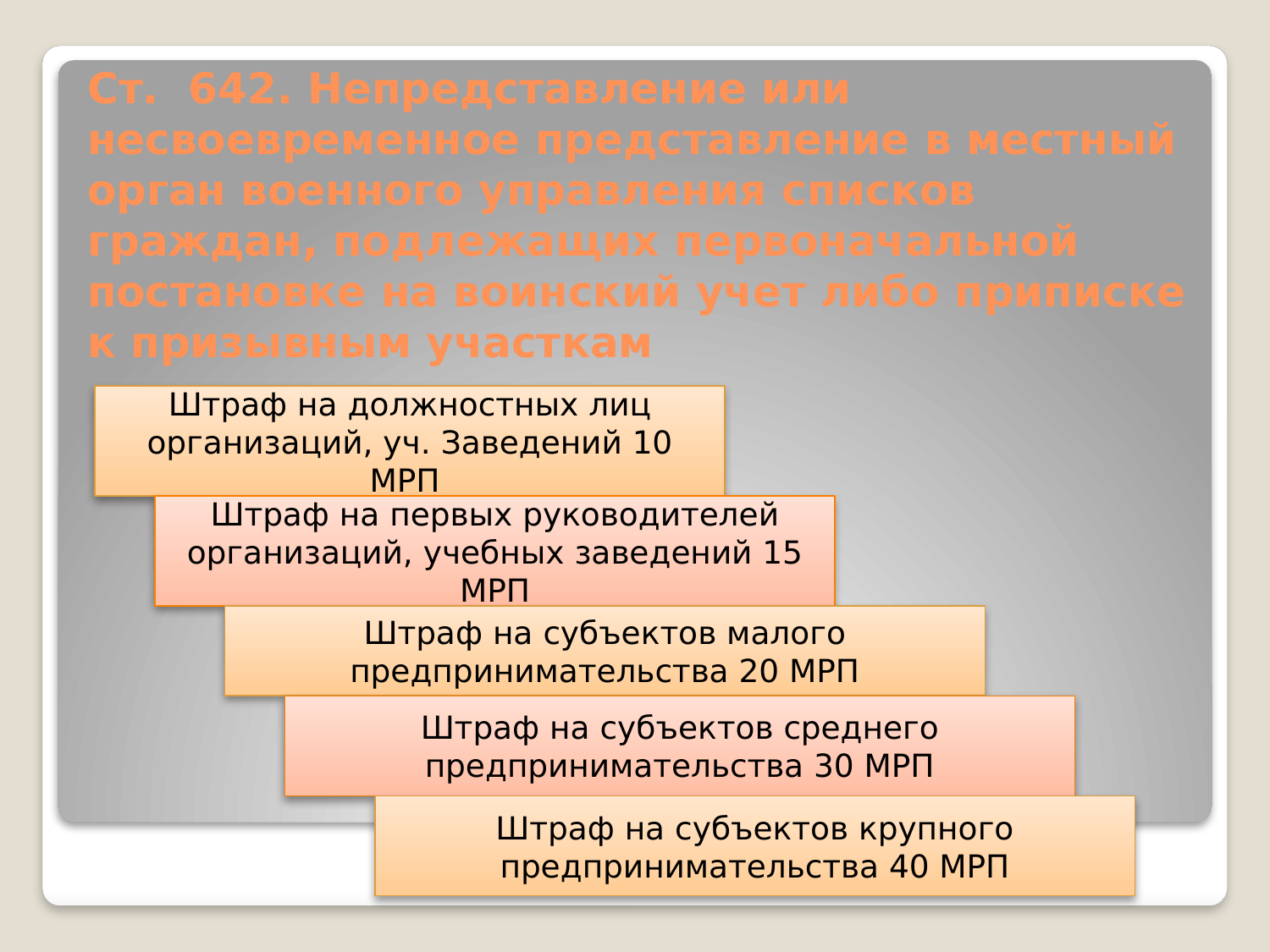

# Ст.  642. Непредставление или несвоевременное представление в местный орган военного управления списков граждан, подлежащих первоначальной постановке на воинский учет либо приписке к призывным участкам
Штраф на должностных лиц организаций, уч. Заведений 10 МРП

Штраф на первых руководителей организаций, учебных заведений 15 МРП
Штраф на субъектов малого предпринимательства 20 МРП
Штраф на субъектов среднего предпринимательства 30 МРП
Штраф на субъектов крупного предпринимательства 40 МРП